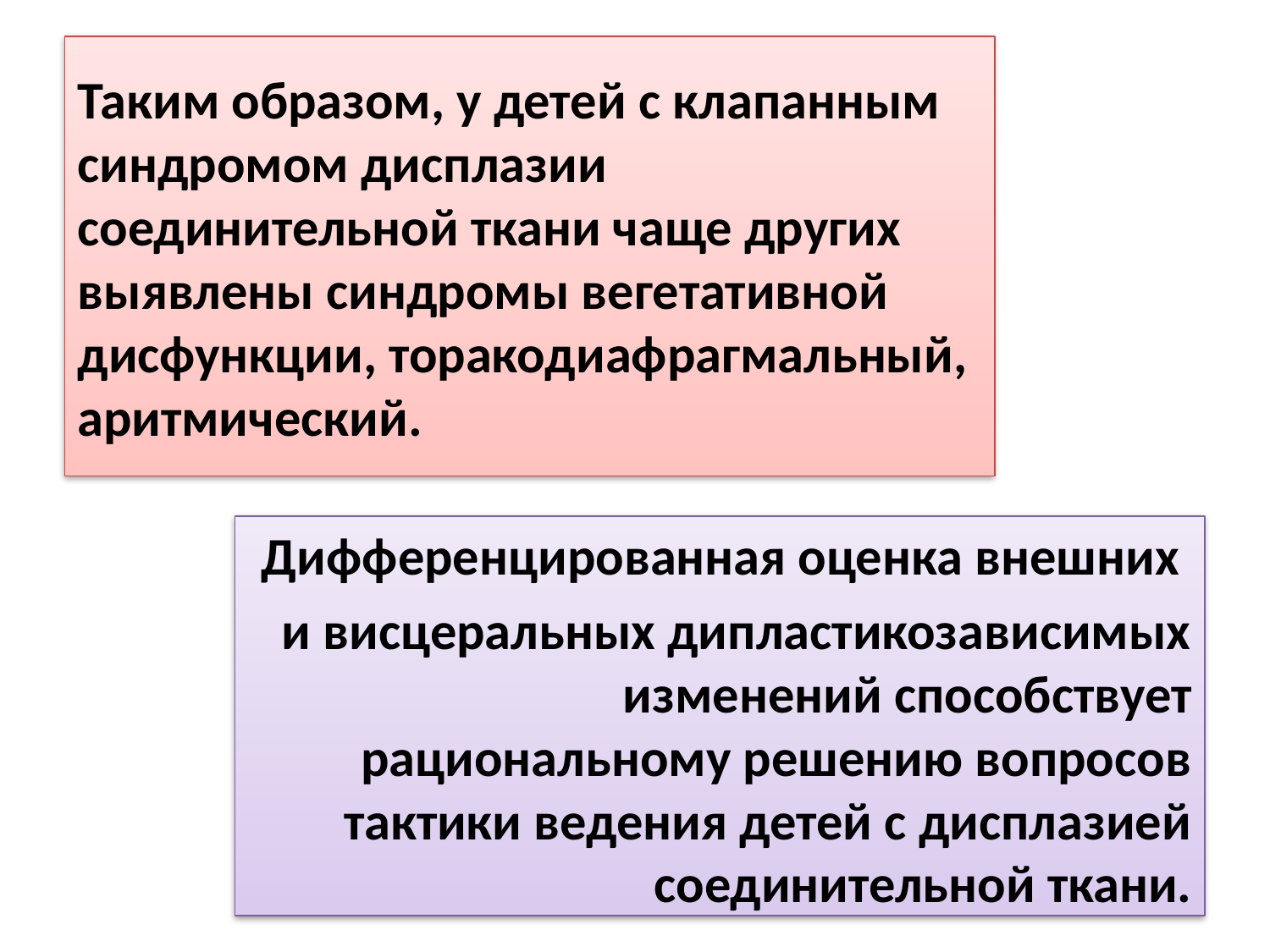

# Таким образом, у детей с клапанным синдромом дисплазии соединительной ткани чаще других выявлены синдромы вегетативной дисфункции, торакодиафрагмальный, аритмический.
Дифференцированная оценка внешних
и висцеральных дипластикозависимых изменений способствует рациональному решению вопросов тактики ведения детей с дисплазией соединительной ткани.